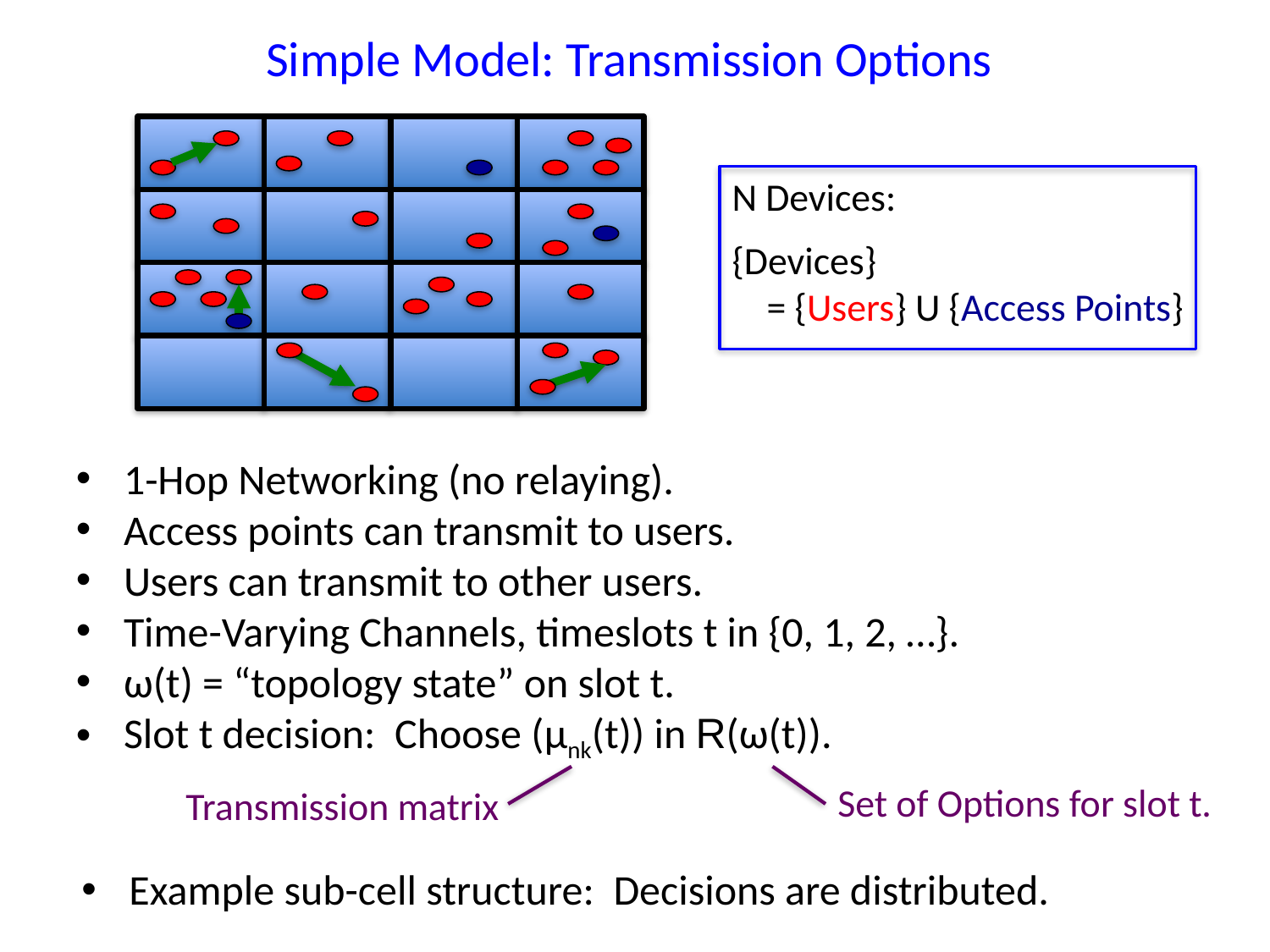

Simple Model: Transmission Options

N Devices:

{Devices}
    = {Users} U {Access Points}

1-Hop Networking (no relaying).
Access points can transmit to users.
Users can transmit to other users.
Time-Varying Channels, timeslots t in {0, 1, 2, …}.
ω(t) = “topology state” on slot t.
Slot t decision:  Choose (μnk(t)) in R(ω(t)).
Set of Options for slot t.
Transmission matrix
Example sub-cell structure:  Decisions are distributed.